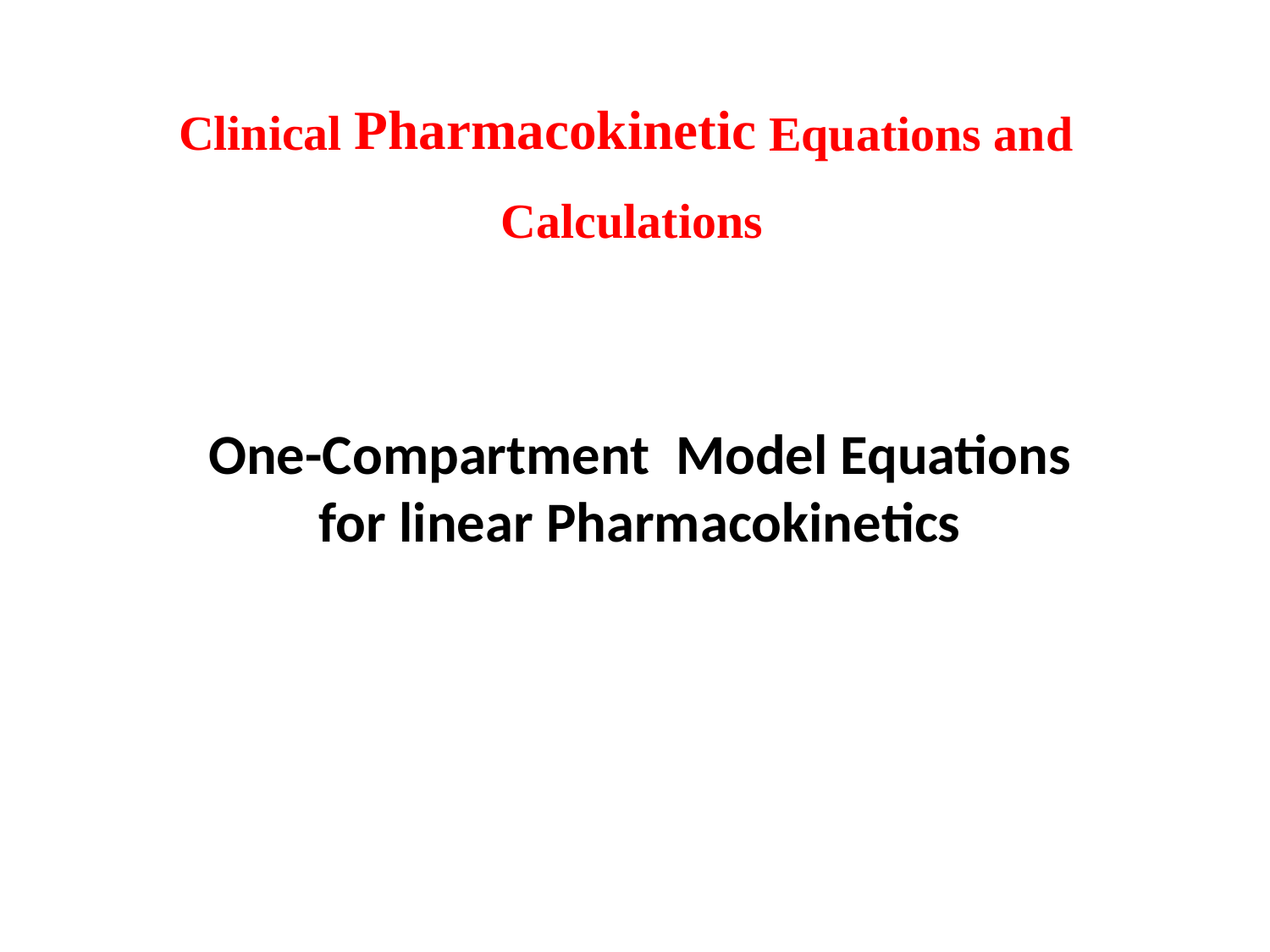

Clinical Pharmacokinetic Equations and
Calculations
One-Compartment  Model Equations for linear Pharmacokinetics